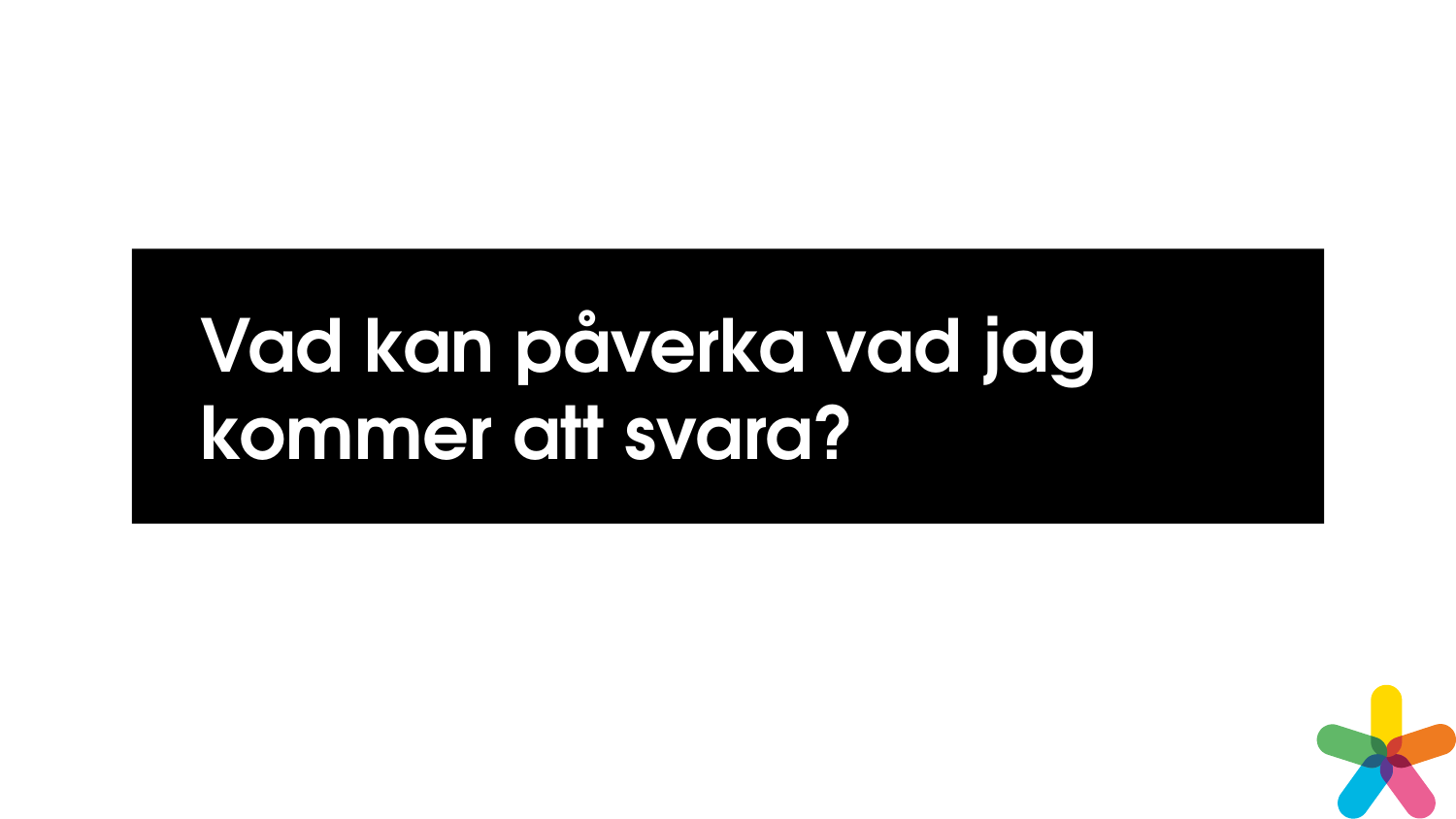

# Vad kan påverka vad jag kommer att svara?